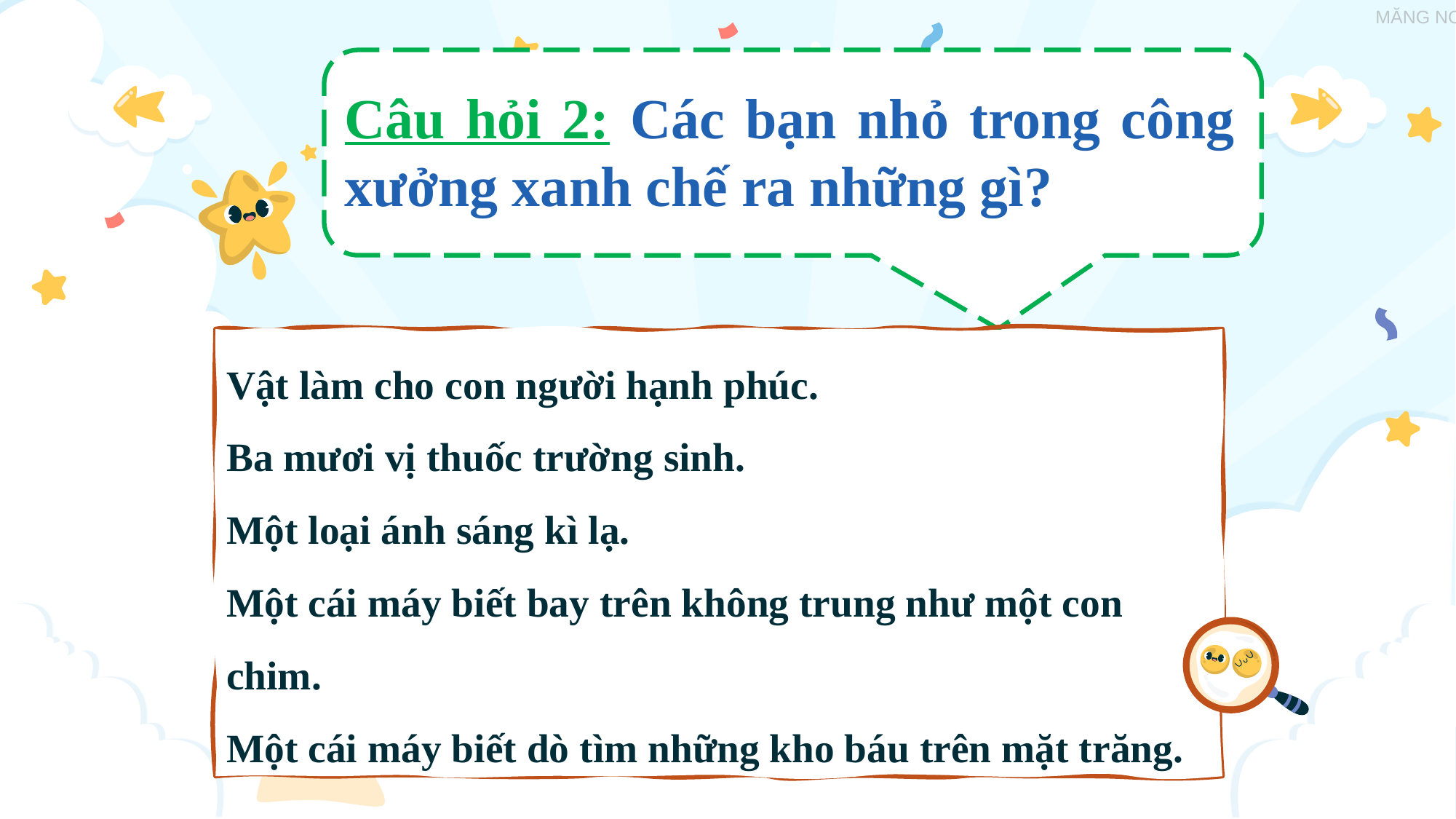

Câu hỏi 2: Các bạn nhỏ trong công xưởng xanh chế ra những gì?

Vật làm cho con người hạnh phúc.
Ba mươi vị thuốc trường sinh.
Một loại ánh sáng kì lạ.
Một cái máy biết bay trên không trung như một con chim.
Một cái máy biết dò tìm những kho báu trên mặt trăng.